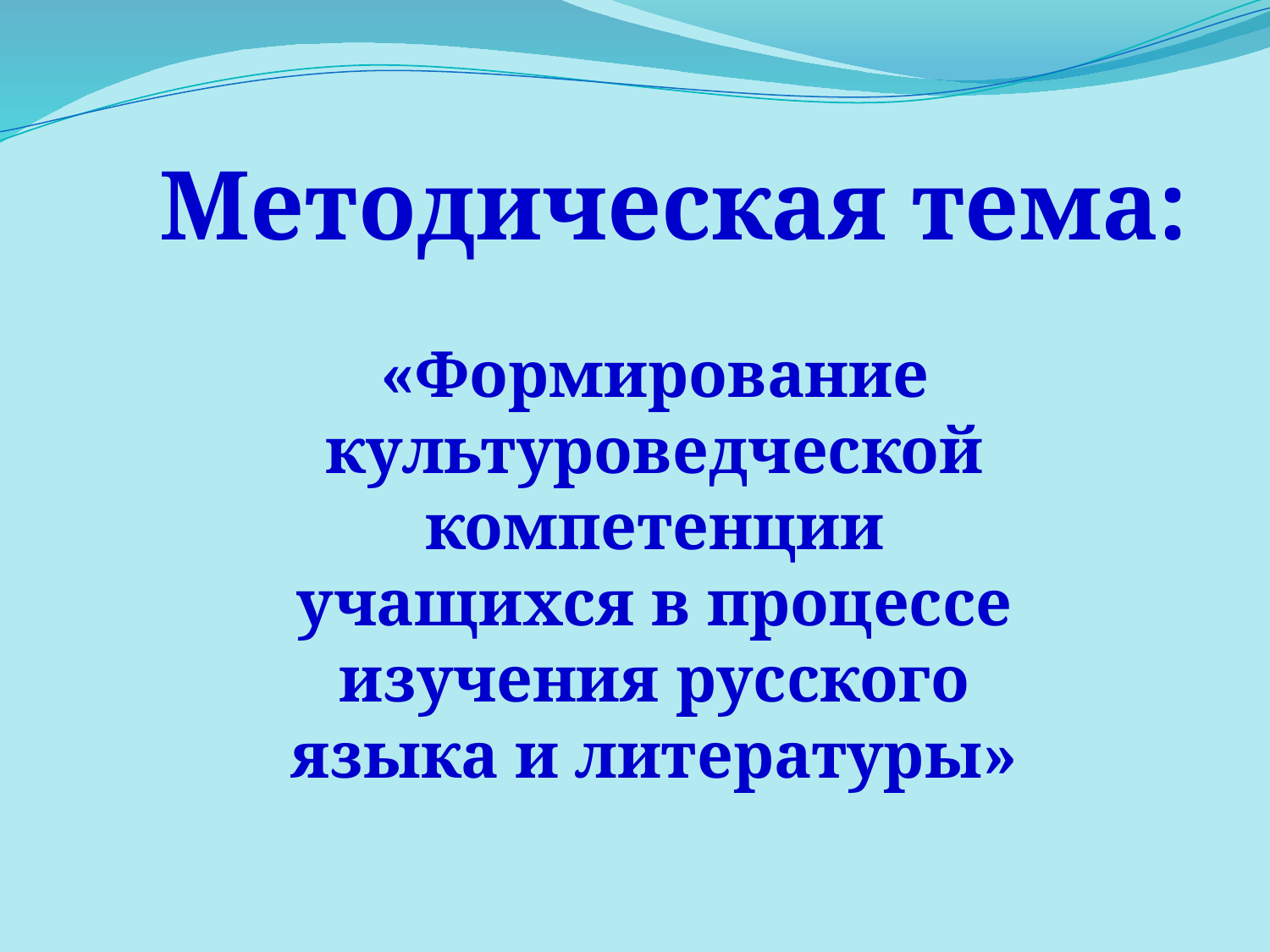

«Формирование культуроведческой компетенции учащихся в процессе изучения русского языка и литературы»
Методическая тема: